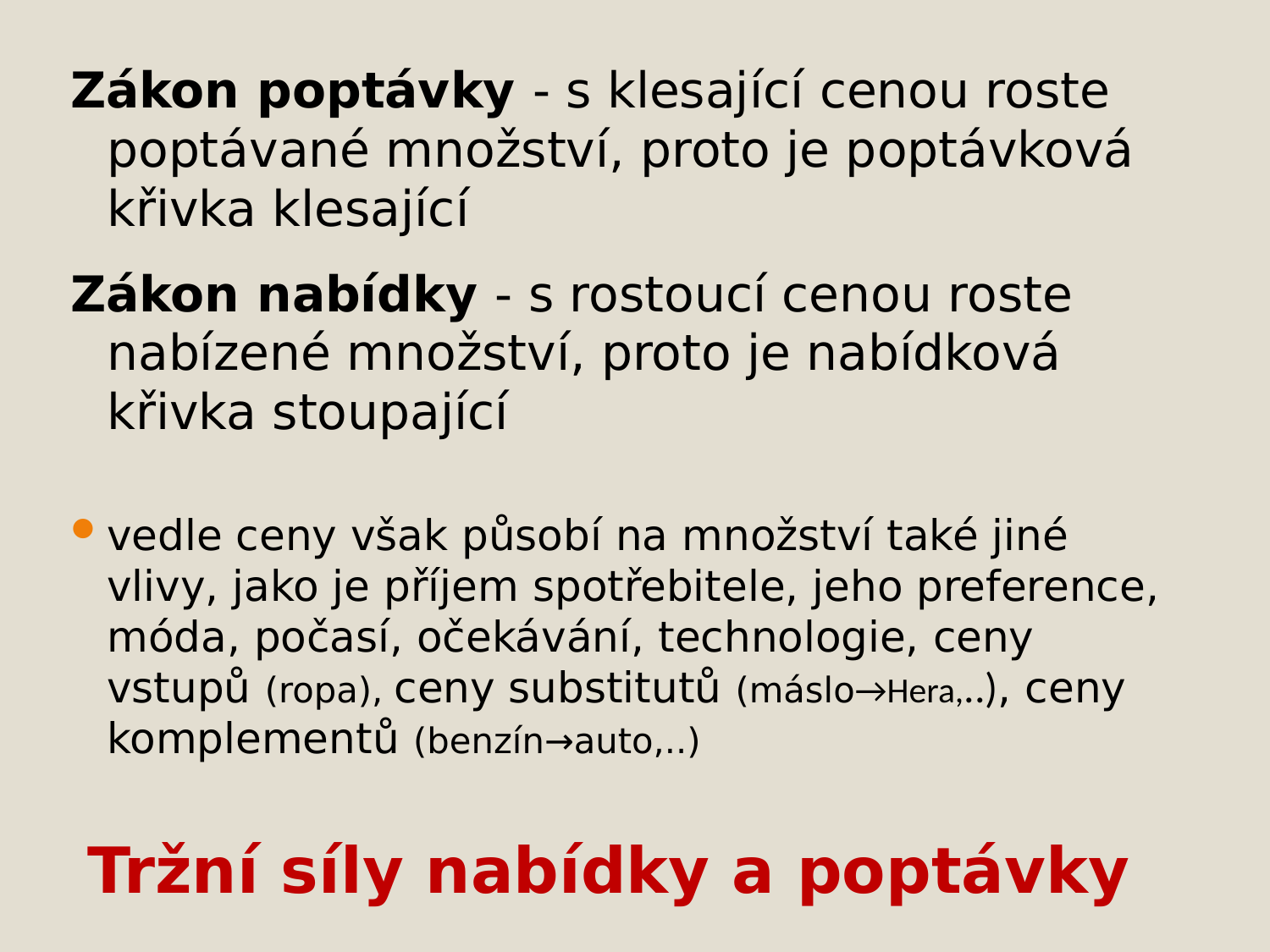

Zákon poptávky - s klesající cenou roste poptávané množství, proto je poptávková křivka klesající
Zákon nabídky - s rostoucí cenou roste nabízené množství, proto je nabídková křivka stoupající

vedle ceny však působí na množství také jiné vlivy, jako je příjem spotřebitele, jeho preference, móda, počasí, očekávání, technologie, ceny vstupů (ropa), ceny substitutů (máslo→Hera,..), ceny komplementů (benzín→auto,..)
# Tržní síly nabídky a poptávky